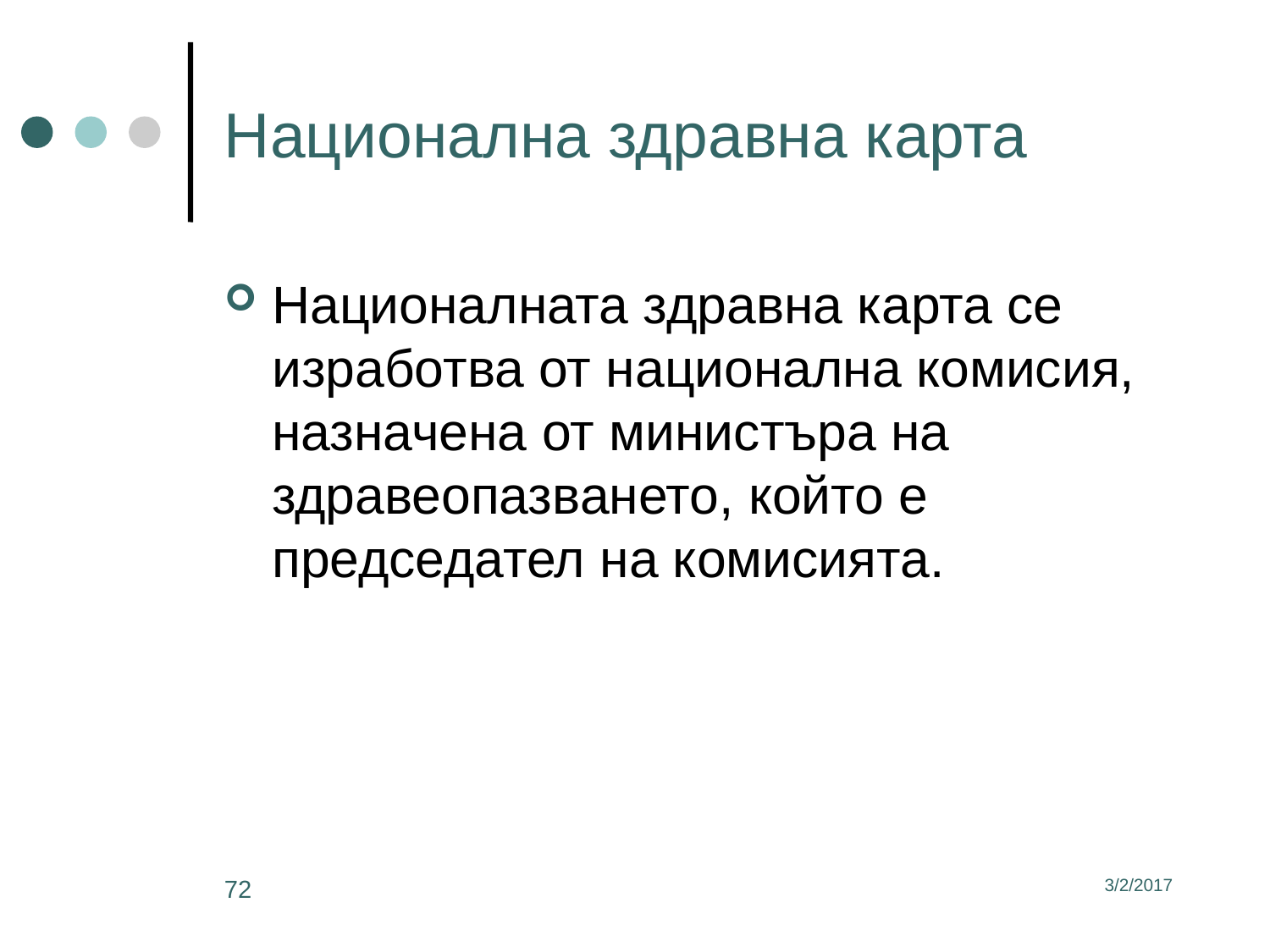

# Национална здравна карта
Националната здравна карта се изработва от национална комисия, назначена от министъра на здравеопазването, който е председател на комисията.
72
3/2/2017